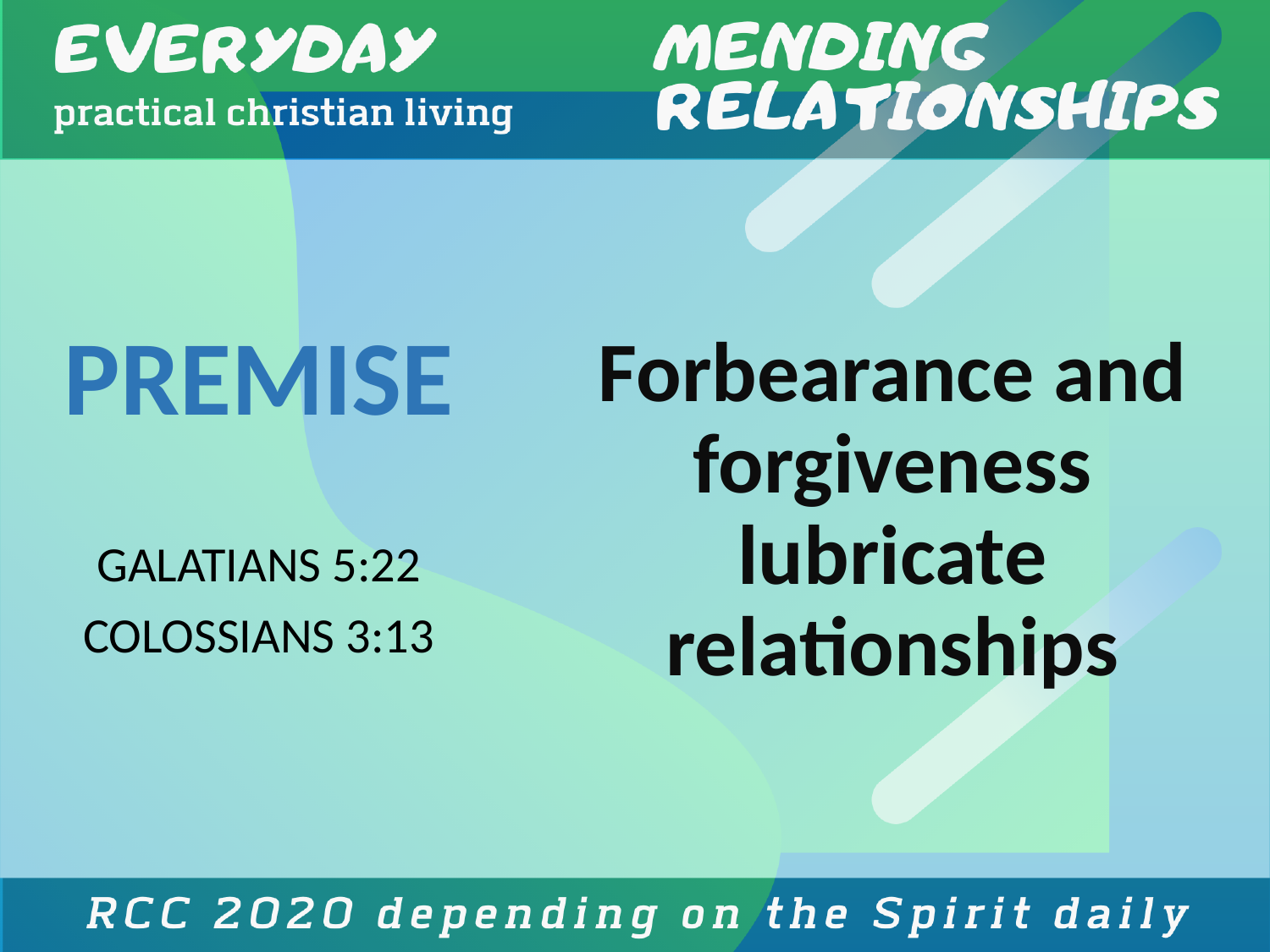

PREMISE
GALATIANS 5:22
COLOSSIANS 3:13
# Forbearance and forgiveness lubricate relationships